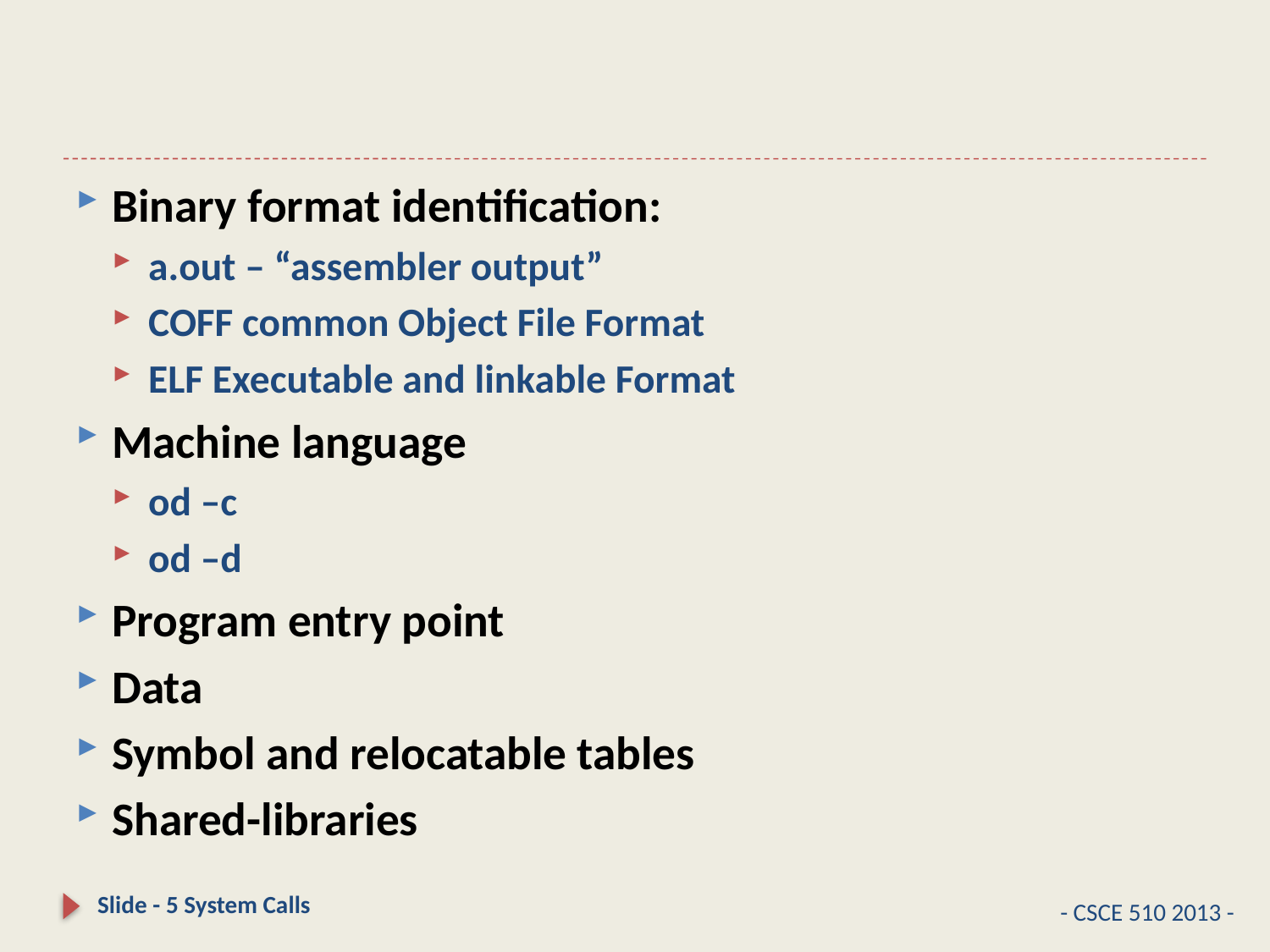

#
Binary format identification:
a.out – “assembler output”
COFF common Object File Format
ELF Executable and linkable Format
Machine language
od –c
od –d
Program entry point
Data
Symbol and relocatable tables
Shared-libraries

Slide - 5 System Calls
- CSCE 510 2013 -